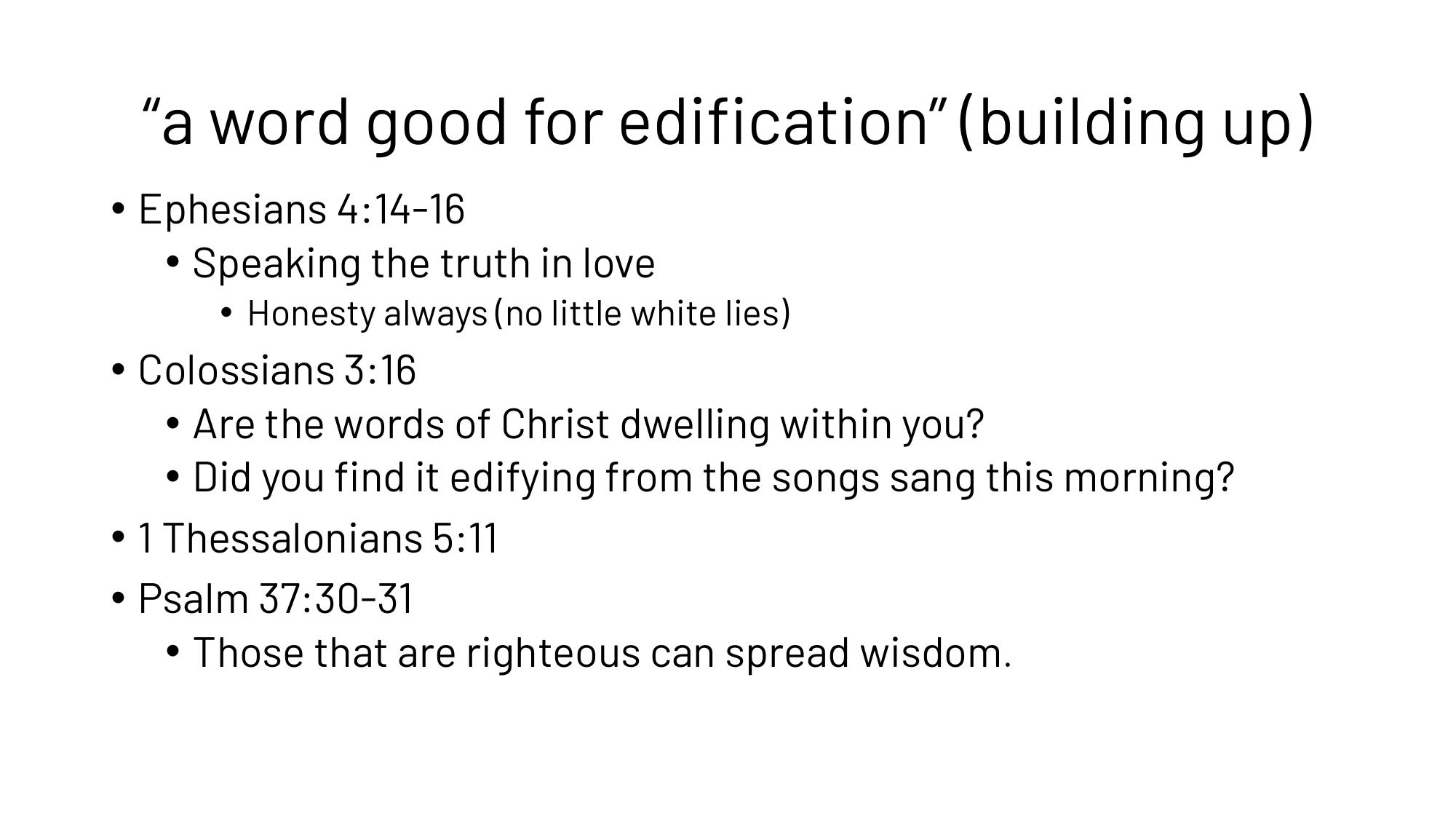

# “a word good for edification” (building up)
Ephesians 4:14-16
Speaking the truth in love
Honesty always (no little white lies)
Colossians 3:16
Are the words of Christ dwelling within you?
Did you find it edifying from the songs sang this morning?
1 Thessalonians 5:11
Psalm 37:30-31
Those that are righteous can spread wisdom.